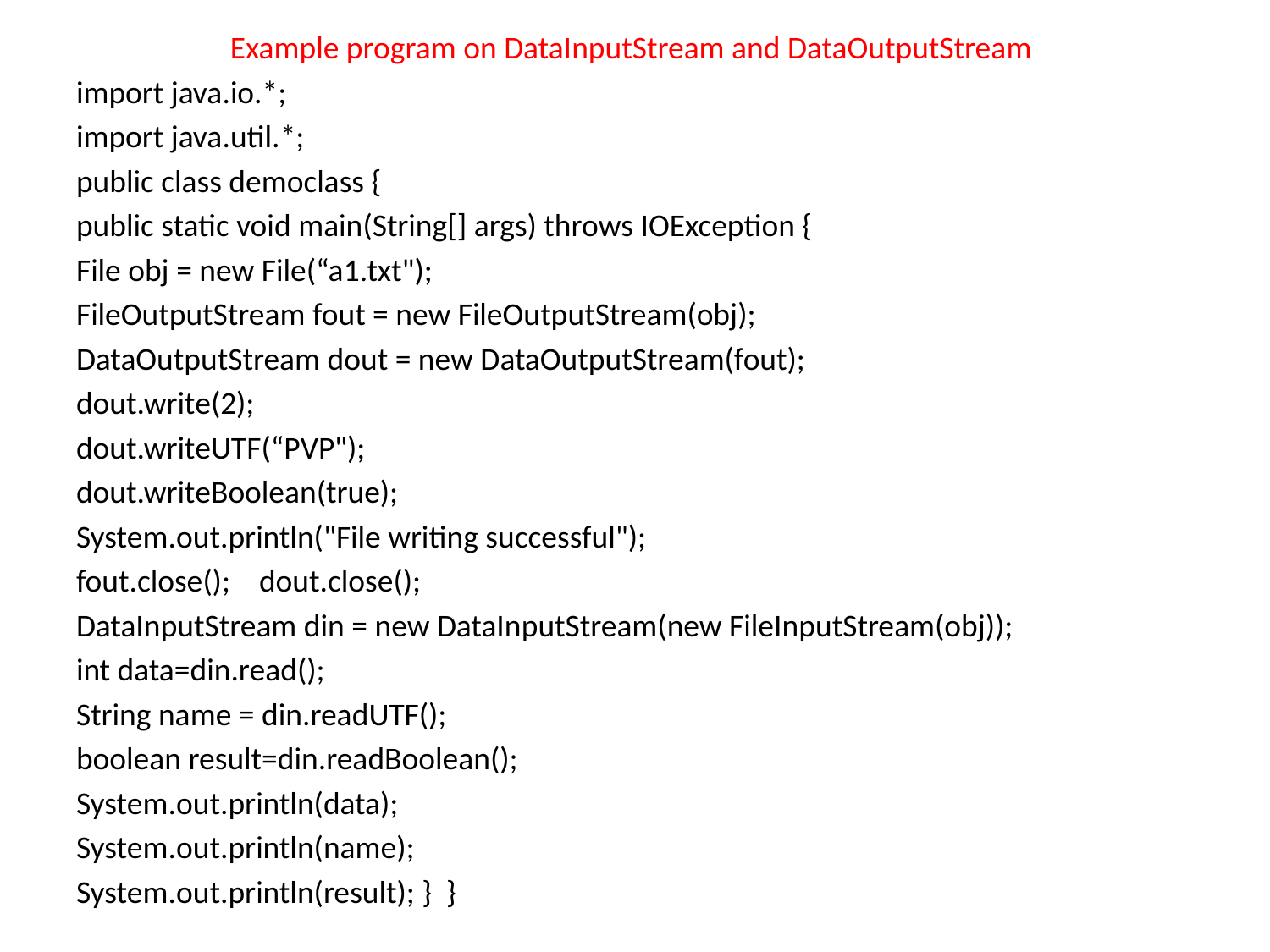

Example program on DataInputStream and DataOutputStream

import java.io.*;
import java.util.*;
public class democlass {
public static void main(String[] args) throws IOException {
File obj = new File(“a1.txt");
FileOutputStream fout = new FileOutputStream(obj);
DataOutputStream dout = new DataOutputStream(fout);
dout.write(2);
dout.writeUTF(“PVP");
dout.writeBoolean(true);
System.out.println("File writing successful");
fout.close();    dout.close();
DataInputStream din = new DataInputStream(new FileInputStream(obj));
int data=din.read();
String name = din.readUTF();
boolean result=din.readBoolean();
System.out.println(data);
System.out.println(name);
System.out.println(result); }  }